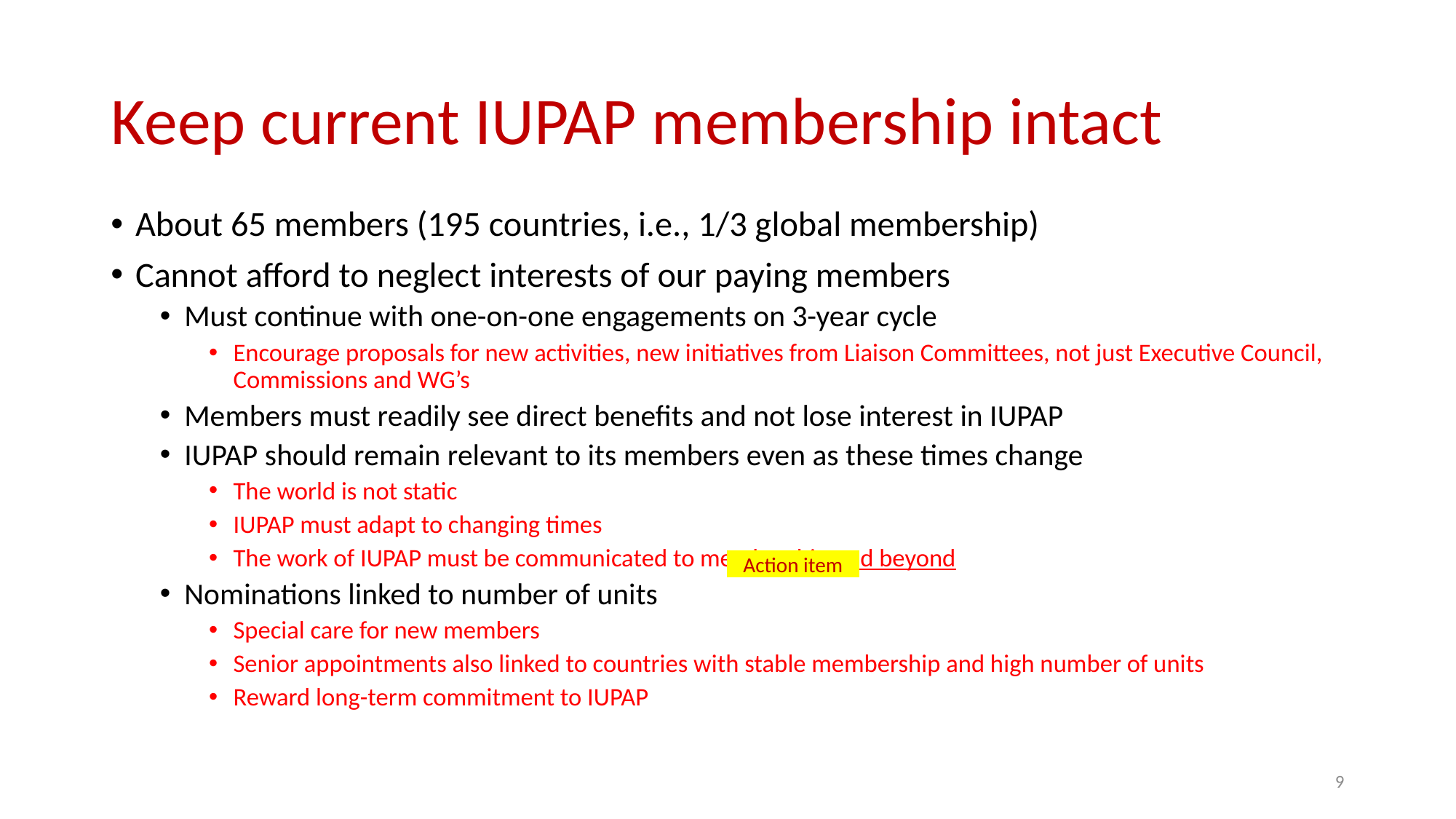

# Keep current IUPAP membership intact
About 65 members (195 countries, i.e., 1/3 global membership)
Cannot afford to neglect interests of our paying members
Must continue with one-on-one engagements on 3-year cycle
Encourage proposals for new activities, new initiatives from Liaison Committees, not just Executive Council, Commissions and WG’s
Members must readily see direct benefits and not lose interest in IUPAP
IUPAP should remain relevant to its members even as these times change
The world is not static
IUPAP must adapt to changing times
The work of IUPAP must be communicated to membership and beyond
Nominations linked to number of units
Special care for new members
Senior appointments also linked to countries with stable membership and high number of units
Reward long-term commitment to IUPAP

Action item
9